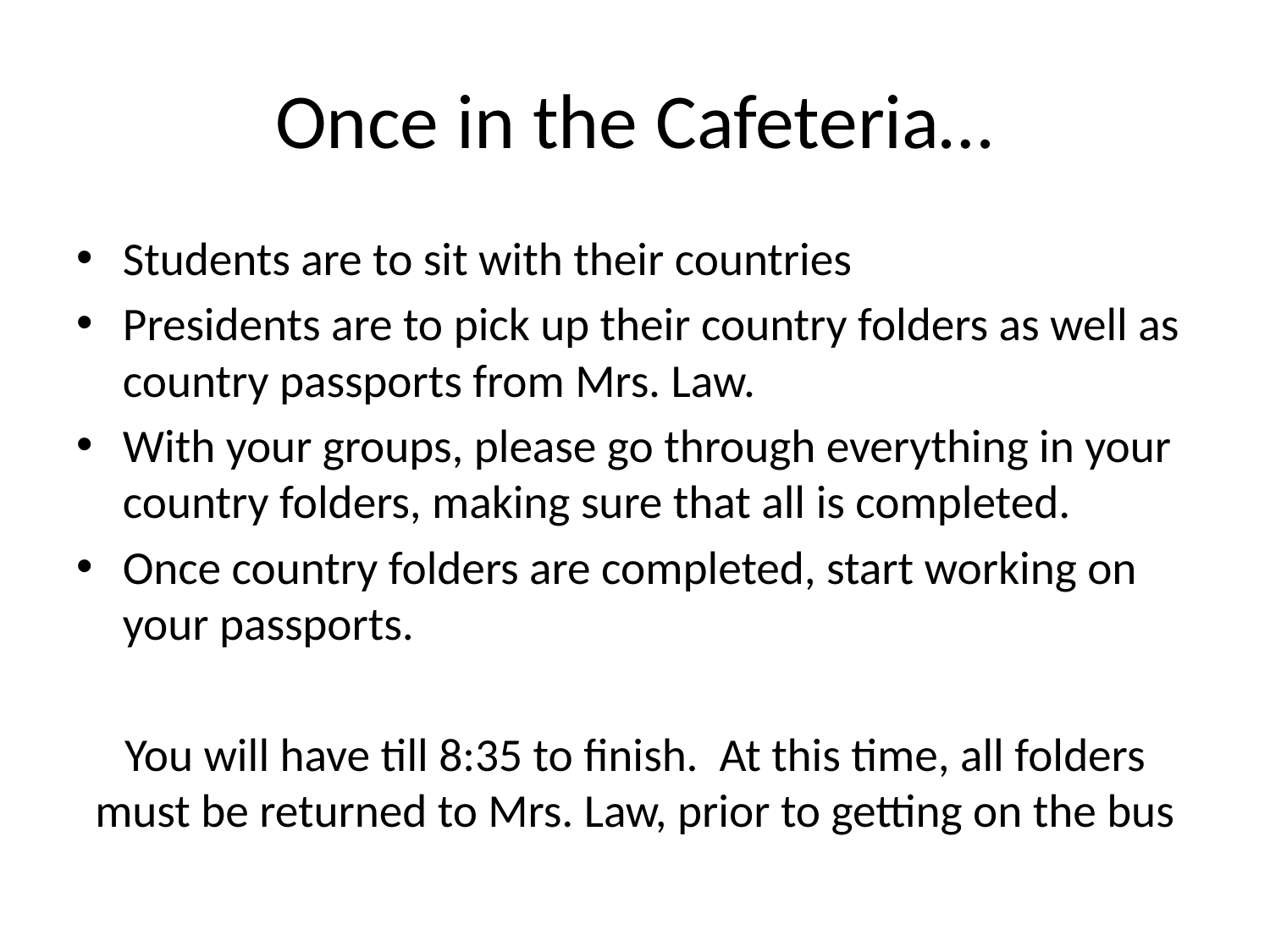

# Once in the Cafeteria…
Students are to sit with their countries
Presidents are to pick up their country folders as well as country passports from Mrs. Law.
With your groups, please go through everything in your country folders, making sure that all is completed.
Once country folders are completed, start working on your passports.

You will have till 8:35 to finish.  At this time, all folders must be returned to Mrs. Law, prior to getting on the bus